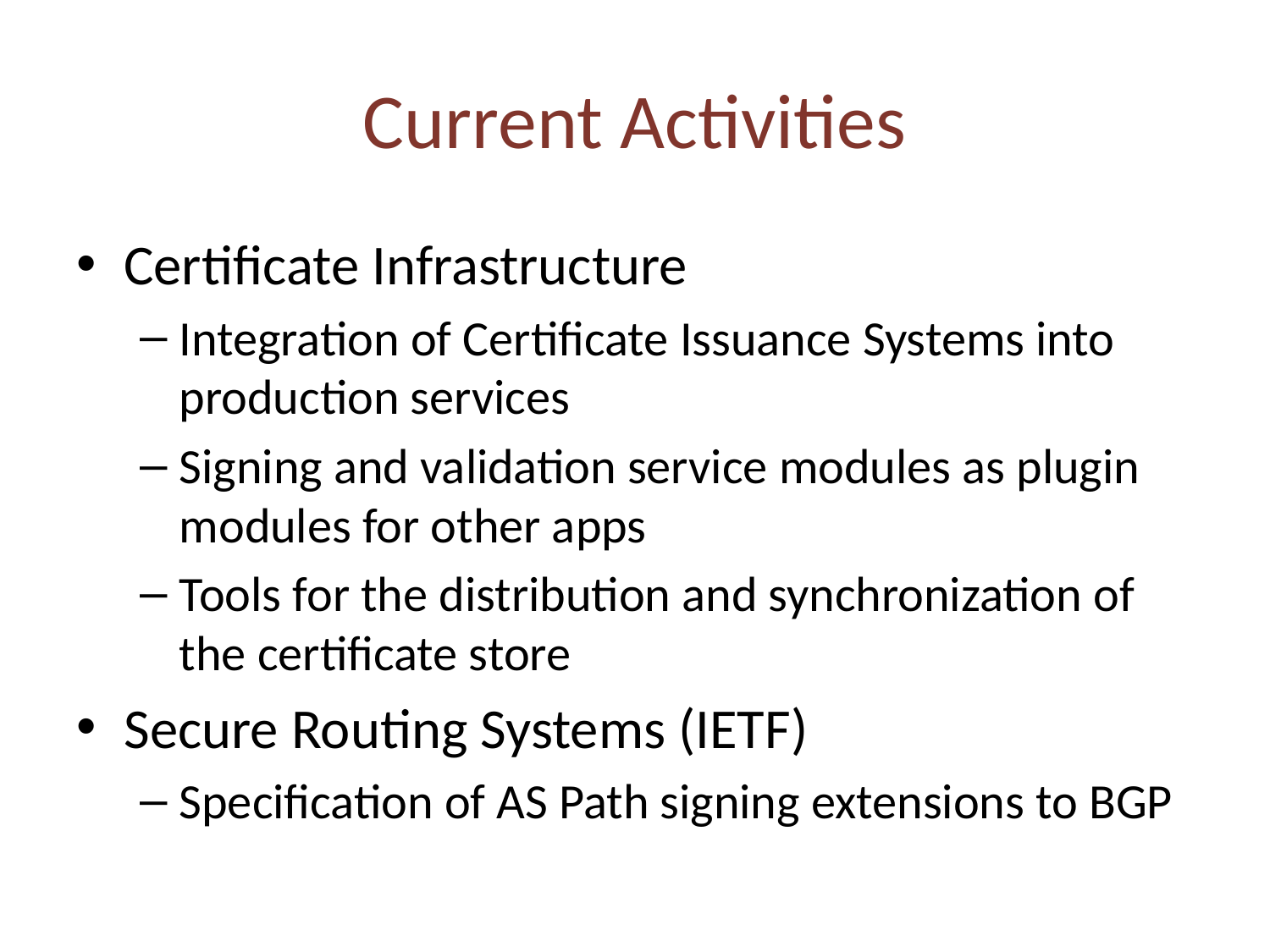

# Current Activities
Certificate Infrastructure
Integration of Certificate Issuance Systems into production services
Signing and validation service modules as plugin modules for other apps
Tools for the distribution and synchronization of the certificate store
Secure Routing Systems (IETF)
Specification of AS Path signing extensions to BGP